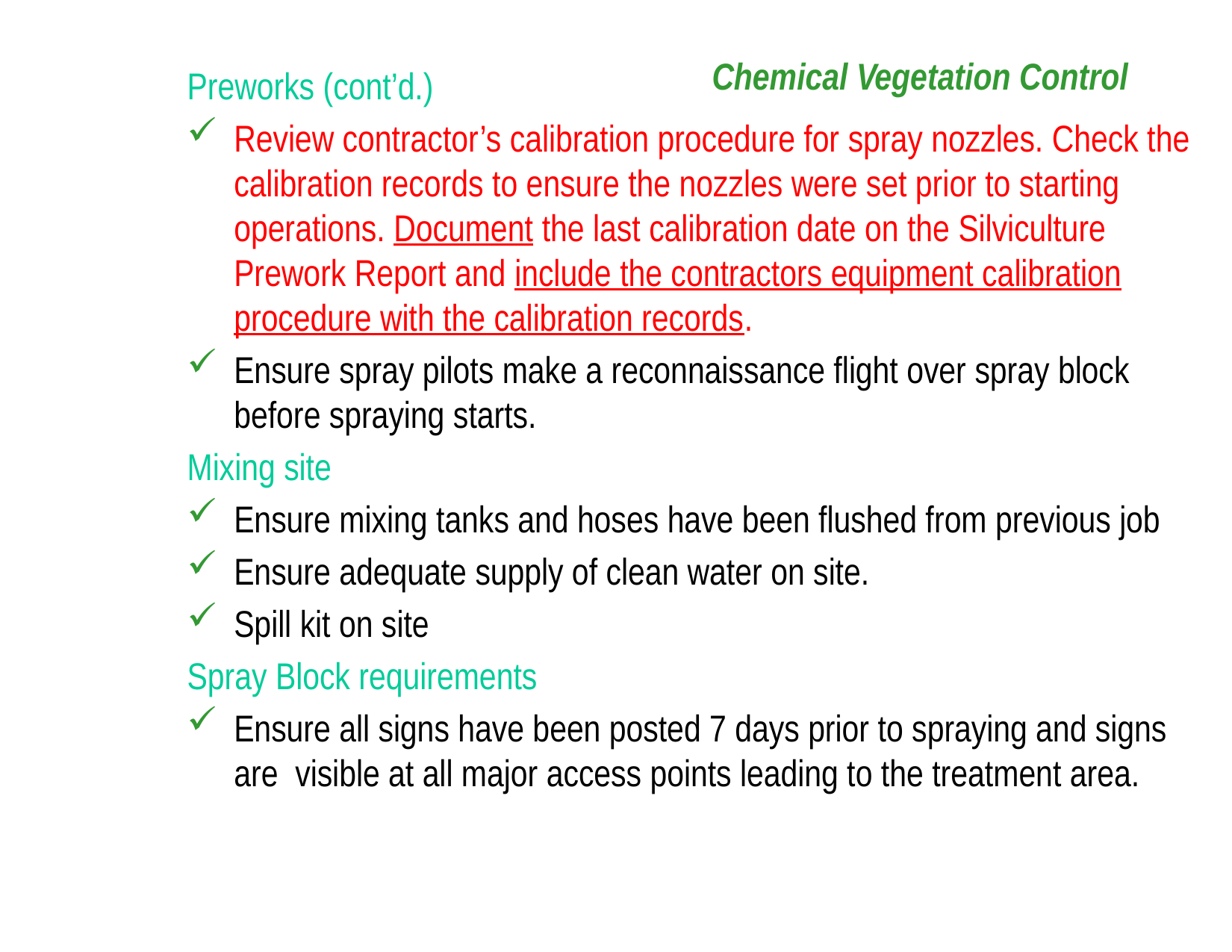

# Chemical Vegetation Control
Preworks (cont’d.)
Review contractor’s calibration procedure for spray nozzles. Check the calibration records to ensure the nozzles were set prior to starting operations. Document the last calibration date on the Silviculture Prework Report and include the contractors equipment calibration procedure with the calibration records.
Ensure spray pilots make a reconnaissance flight over spray block before spraying starts.
Mixing site
Ensure mixing tanks and hoses have been flushed from previous job
Ensure adequate supply of clean water on site.
Spill kit on site
Spray Block requirements
Ensure all signs have been posted 7 days prior to spraying and signs are  visible at all major access points leading to the treatment area.